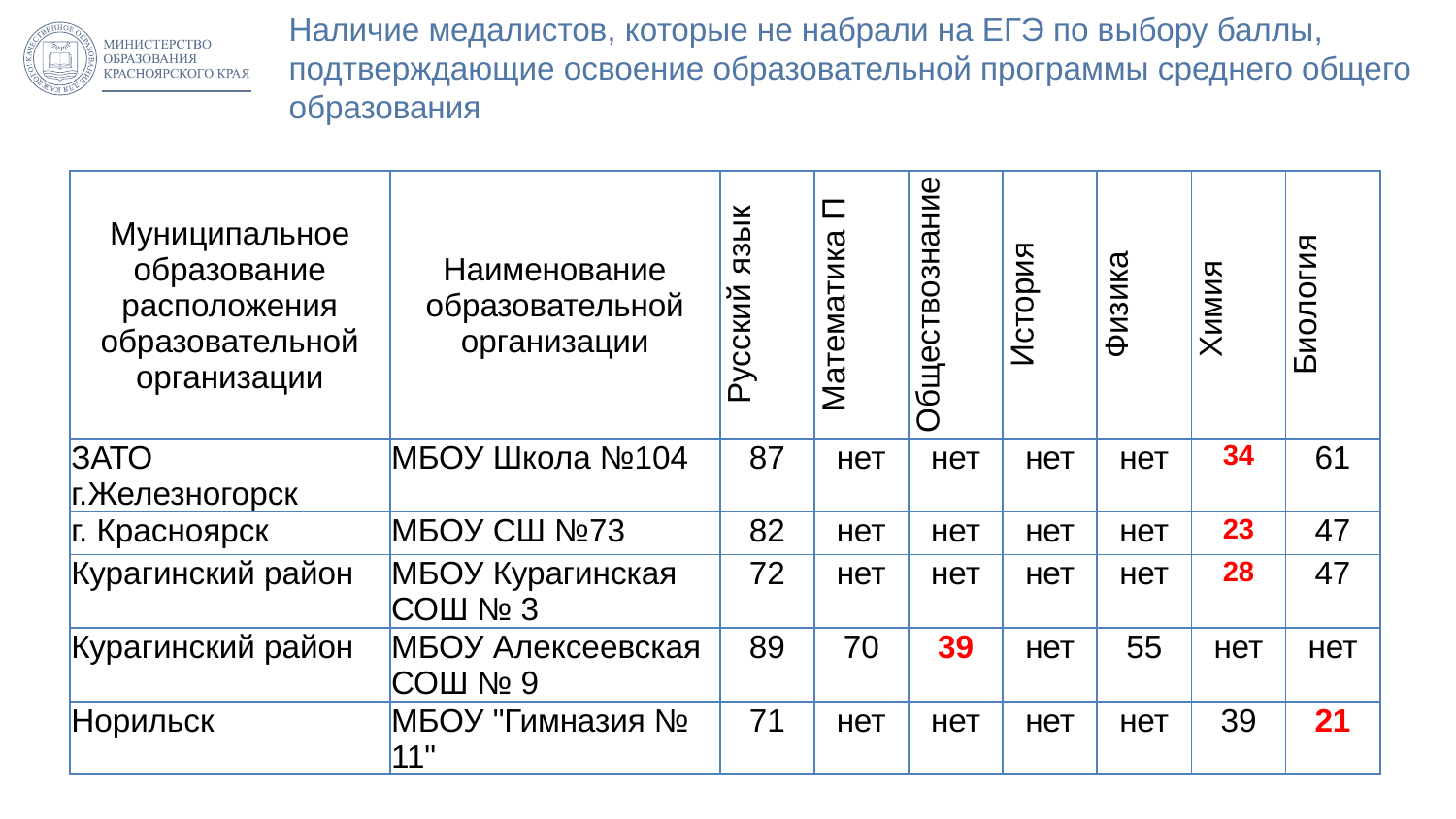

# Наличие медалистов, которые не набрали на ЕГЭ по выбору баллы, подтверждающие освоение образовательной программы среднего общего образования
| Муниципальное образование расположения образовательной организации | Наименование образовательной организации | Русский язык | Математика П | Обществознание | История | Физика | Химия | Биология |
| --- | --- | --- | --- | --- | --- | --- | --- | --- |
| ЗАТО г.Железногорск | МБОУ Школа №104 | 87 | нет | нет | нет | нет | 34 | 61 |
| г. Красноярск | МБОУ СШ №73 | 82 | нет | нет | нет | нет | 23 | 47 |
| Курагинский район | МБОУ Курагинская СОШ № 3 | 72 | нет | нет | нет | нет | 28 | 47 |
| Курагинский район | МБОУ Алексеевская СОШ № 9 | 89 | 70 | 39 | нет | 55 | нет | нет |
| Норильск | МБОУ "Гимназия № 11" | 71 | нет | нет | нет | нет | 39 | 21 |
13